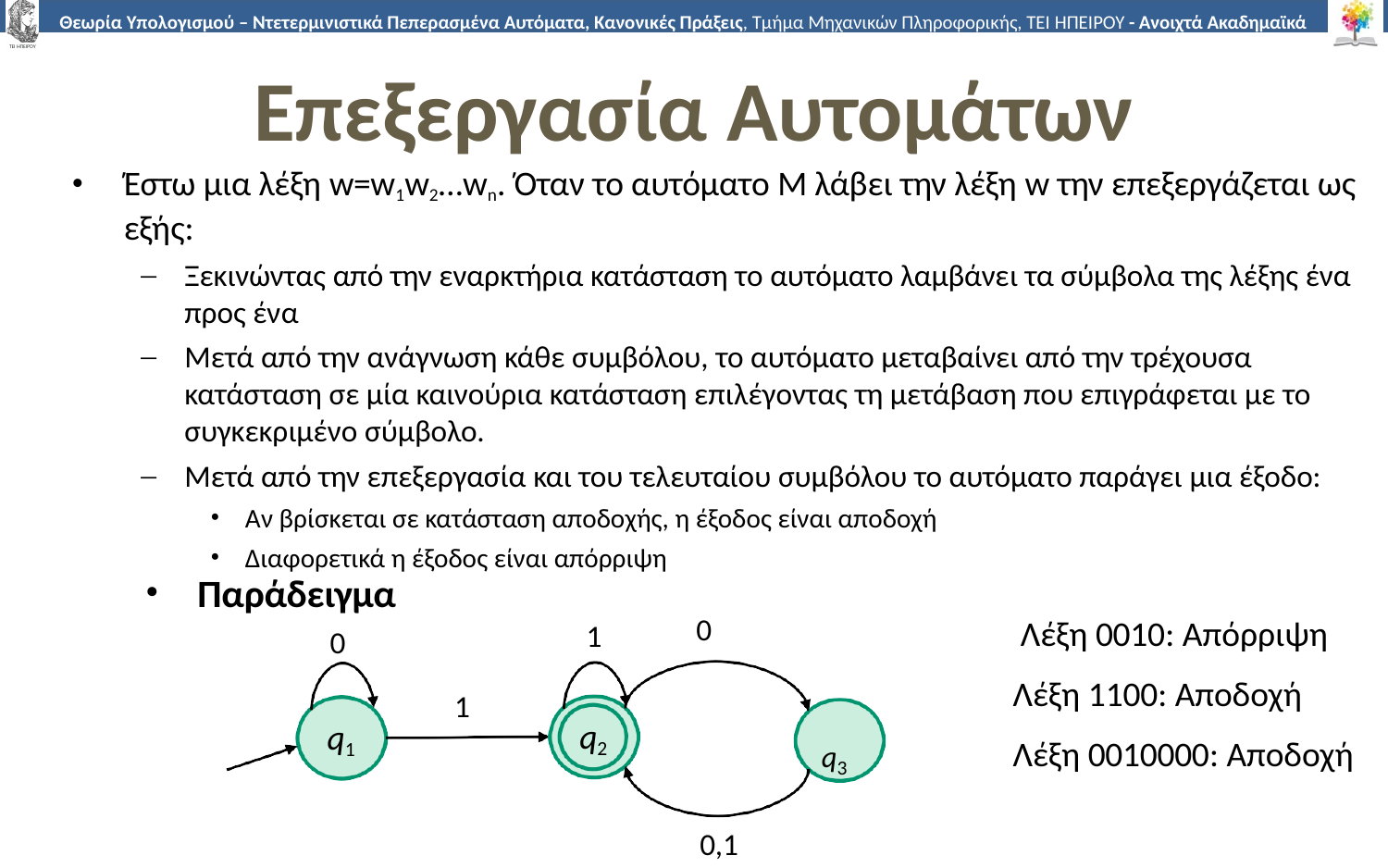

# Επεξεργασία Αυτομάτων
Έστω μια λέξη w=w1w2…wn. Όταν το αυτόματο Μ λάβει την λέξη w την επεξεργάζεται ως εξής:
Ξεκινώντας από την εναρκτήρια κατάσταση τo αυτόματο λαμβάνει τα σύμβολα της λέξης ένα προς ένα
Μετά από την ανάγνωση κάθε συμβόλου, το αυτόματο μεταβαίνει από την τρέχουσα κατάσταση σε μία καινούρια κατάσταση επιλέγοντας τη μετάβαση που επιγράφεται με το συγκεκριμένο σύμβολο.
Μετά από την επεξεργασία και του τελευταίου συμβόλου το αυτόματο παράγει μια έξοδο:
Αν βρίσκεται σε κατάσταση αποδοχής, η έξοδος είναι αποδοχή
Διαφορετικά η έξοδος είναι απόρριψη
Παράδειγμα
0
Λέξη 0010: Απόρριψη

Λέξη 1100: Αποδοχή

Λέξη 0010000: Αποδοχή
1
0

1
   q3
q2
q1
0,1